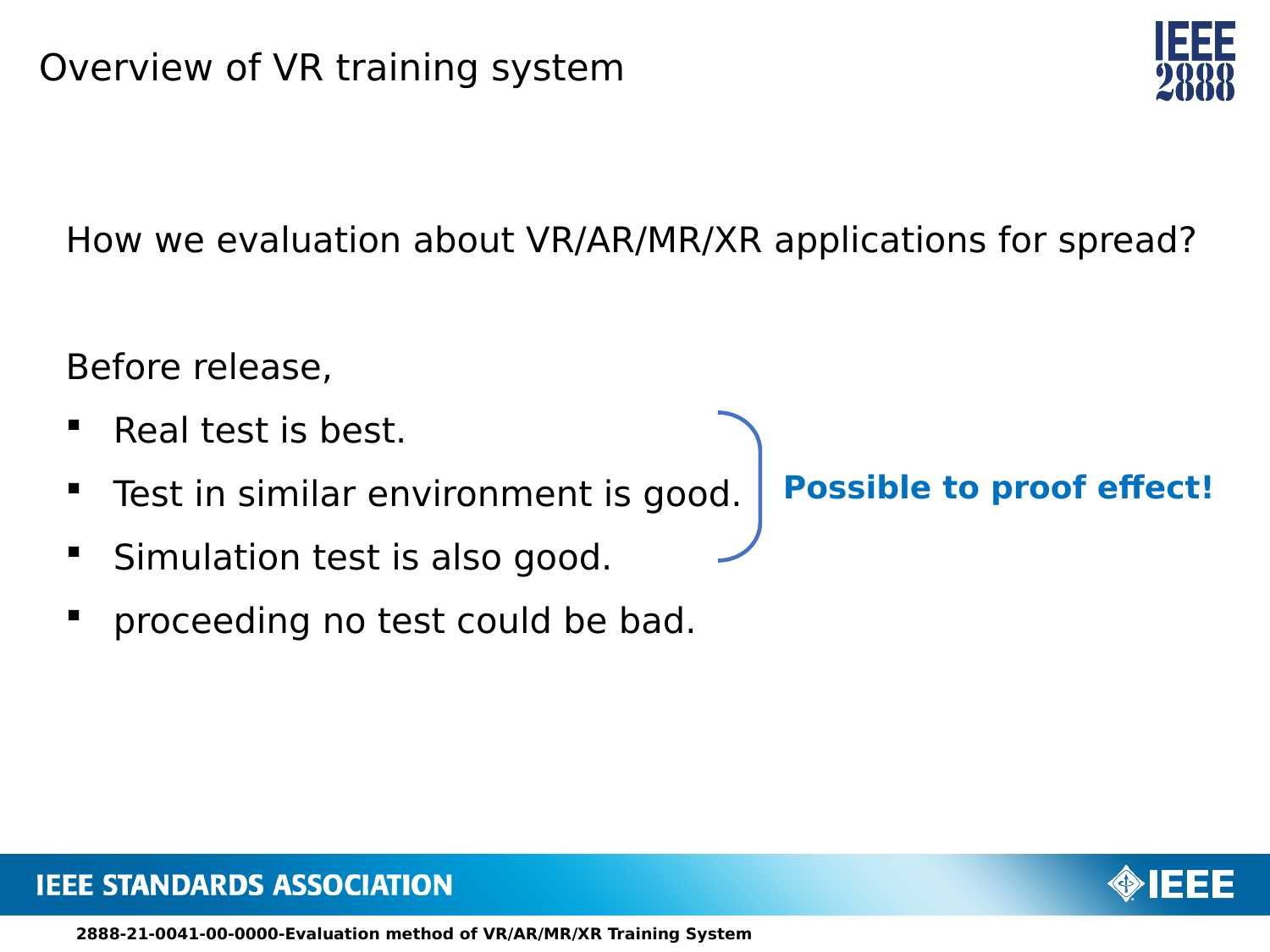

Overview of VR training system
How we evaluation about VR/AR/MR/XR applications for spread?

Before release,
Real test is best.
Test in similar environment is good.
Simulation test is also good.
proceeding no test could be bad.

Possible to proof effect!
2888-21-0041-00-0000-Evaluation method of VR/AR/MR/XR Training System